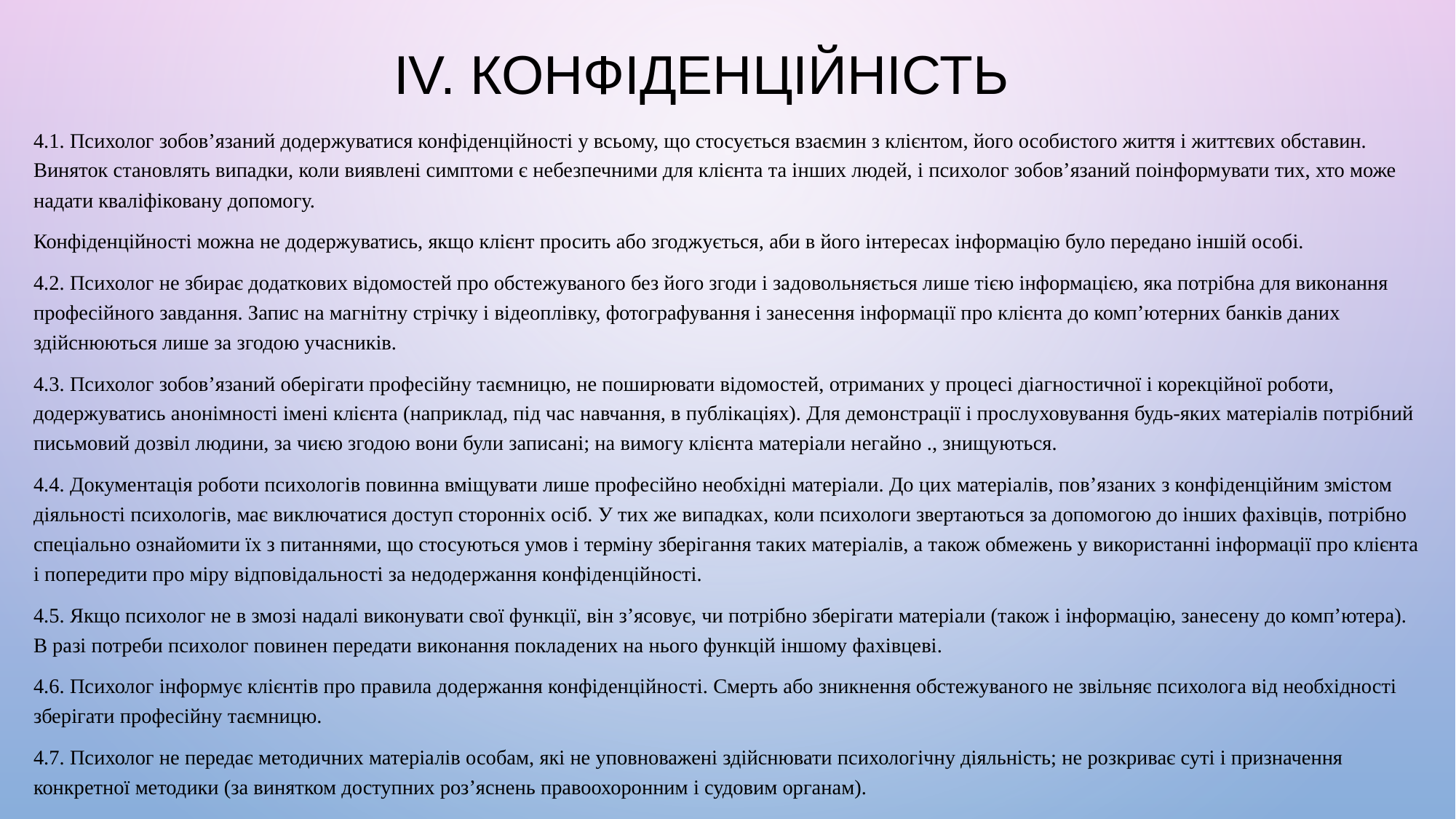

# IV. КОНФІДЕНЦІЙНІСТЬ
4.1. Психолог зобов’язаний додержуватися конфіденційності у всьому, що стосується взаємин з клієнтом, його особистого життя і життєвих обставин. Виняток становлять випадки, коли виявлені симптоми є небезпечними для клієнта та інших людей, і психолог зобов’язаний поінформувати тих, хто може надати кваліфіковану допомогу.
Конфіденційності можна не додержуватись, якщо клієнт просить або згоджується, аби в його інтересах інформацію було передано іншій особі.
4.2. Психолог не збирає додаткових відомостей про обстежуваного без його згоди і задовольняється лише тією інформацією, яка потрібна для виконання професійного завдання. Запис на магнітну стрічку і відеоплівку, фотографування і занесення інформації про клієнта до комп’ютерних банків даних здійснюються лише за згодою учасників.
4.3. Психолог зобов’язаний оберігати професійну таємницю, не поширювати відомостей, отриманих у процесі діагностичної і корекційної роботи, додержуватись анонімності імені клієнта (наприклад, під час навчання, в публікаціях). Для демонстрації і прослуховування будь-яких матеріалів потрібний письмовий дозвіл людини, за чиєю згодою вони були записані; на вимогу клієнта матеріали негайно ., знищуються.
4.4. Документація роботи психологів повинна вміщувати лише професійно необхідні матеріали. До цих матеріалів, пов’язаних з конфіденційним змістом діяльності психологів, має виключатися доступ сторонніх осіб. У тих же випадках, коли психологи звертаються за допомогою до інших фахівців, потрібно спеціально ознайомити їх з питаннями, що стосуються умов і терміну зберігання таких матеріалів, а також обмежень у використанні інформації про клієнта і попередити про міру відповідальності за недодержання конфіденційності.
4.5. Якщо психолог не в змозі надалі виконувати свої функції, він з’ясовує, чи потрібно зберігати матеріали (також і інформацію, занесену до комп’ютера). В разі потреби психолог повинен передати виконання покладених на нього функцій іншому фахівцеві.
4.6. Психолог інформує клієнтів про правила додержання конфіденційності. Смерть або зникнення обстежуваного не звільняє психолога від необхідності зберігати професійну таємницю.
4.7. Психолог не передає методичних матеріалів особам, які не уповноважені здійснювати психологічну діяльність; не розкриває суті і призначення конкретної методики (за винятком доступних роз’яснень правоохоронним і судовим органам).